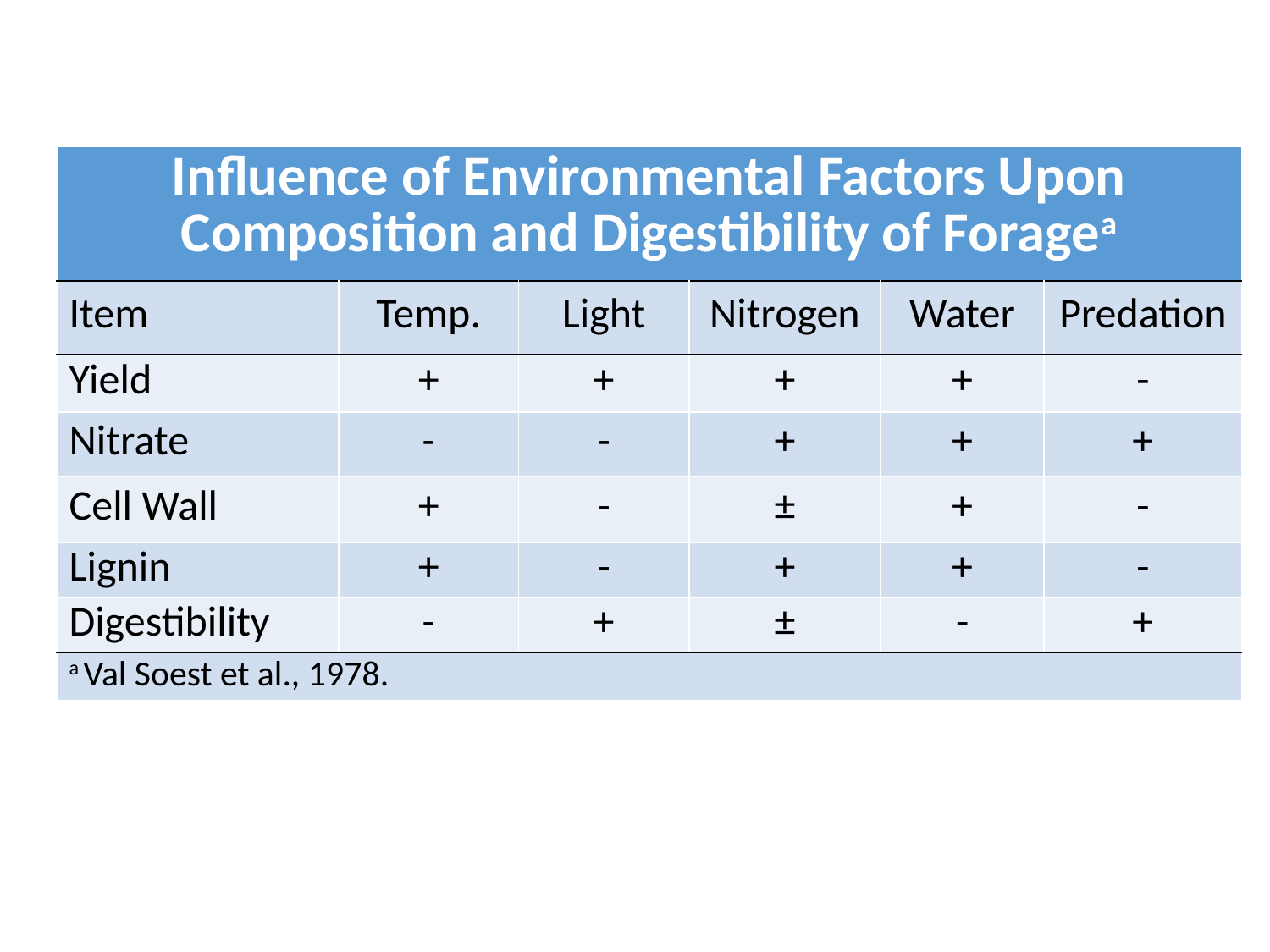

| Influence of Environmental Factors Upon Composition and Digestibility of Foragea |  |  |  |  |  |
| --- | --- | --- | --- | --- | --- |
| Item | Temp. | Light | Nitrogen | Water | Predation |
| Yield | + | + | + | + | - |
| Nitrate | - | - | + | + | + |
| Cell Wall | + | - | ± | + | - |
| Lignin | + | - | + | + | - |
| Digestibility | - | + | ± | - | + |
| a Val Soest et al., 1978. |  |  |  |  |  |